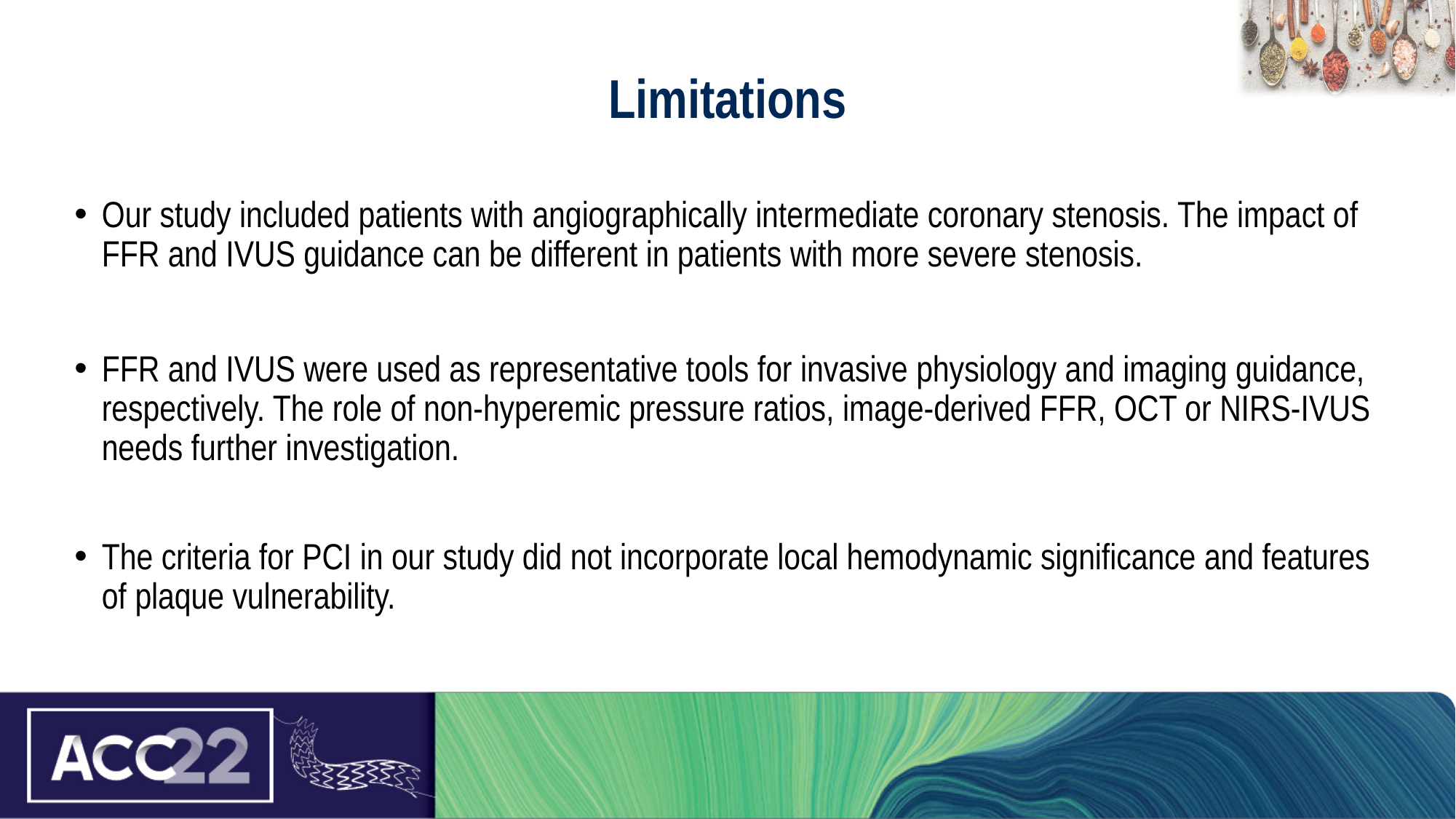

# Limitations
Our study included patients with angiographically intermediate coronary stenosis. The impact of FFR and IVUS guidance can be different in patients with more severe stenosis.

FFR and IVUS were used as representative tools for invasive physiology and imaging guidance, respectively. The role of non-hyperemic pressure ratios, image-derived FFR, OCT or NIRS-IVUS needs further investigation.

The criteria for PCI in our study did not incorporate local hemodynamic significance and features of plaque vulnerability.